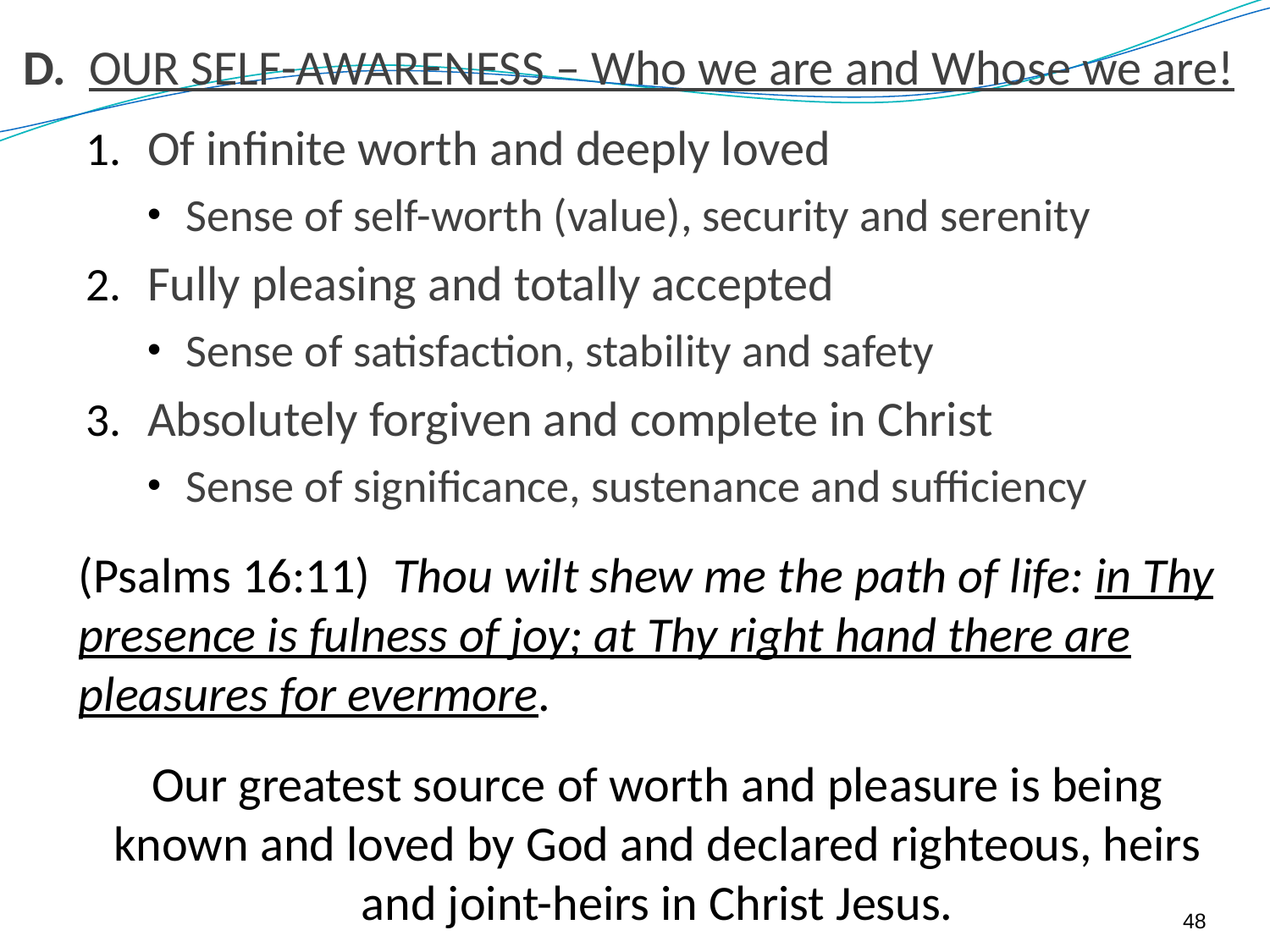

D.  OUR SELF-AWARENESS – Who we are and Whose we are!
Of infinite worth and deeply loved
Sense of self-worth (value), security and serenity
Fully pleasing and totally accepted
Sense of satisfaction, stability and safety
Absolutely forgiven and complete in Christ
Sense of significance, sustenance and sufficiency
(Psalms 16:11)  Thou wilt shew me the path of life: in Thy presence is fulness of joy; at Thy right hand there are pleasures for evermore.
Our greatest source of worth and pleasure is being known and loved by God and declared righteous, heirs and joint-heirs in Christ Jesus.

48